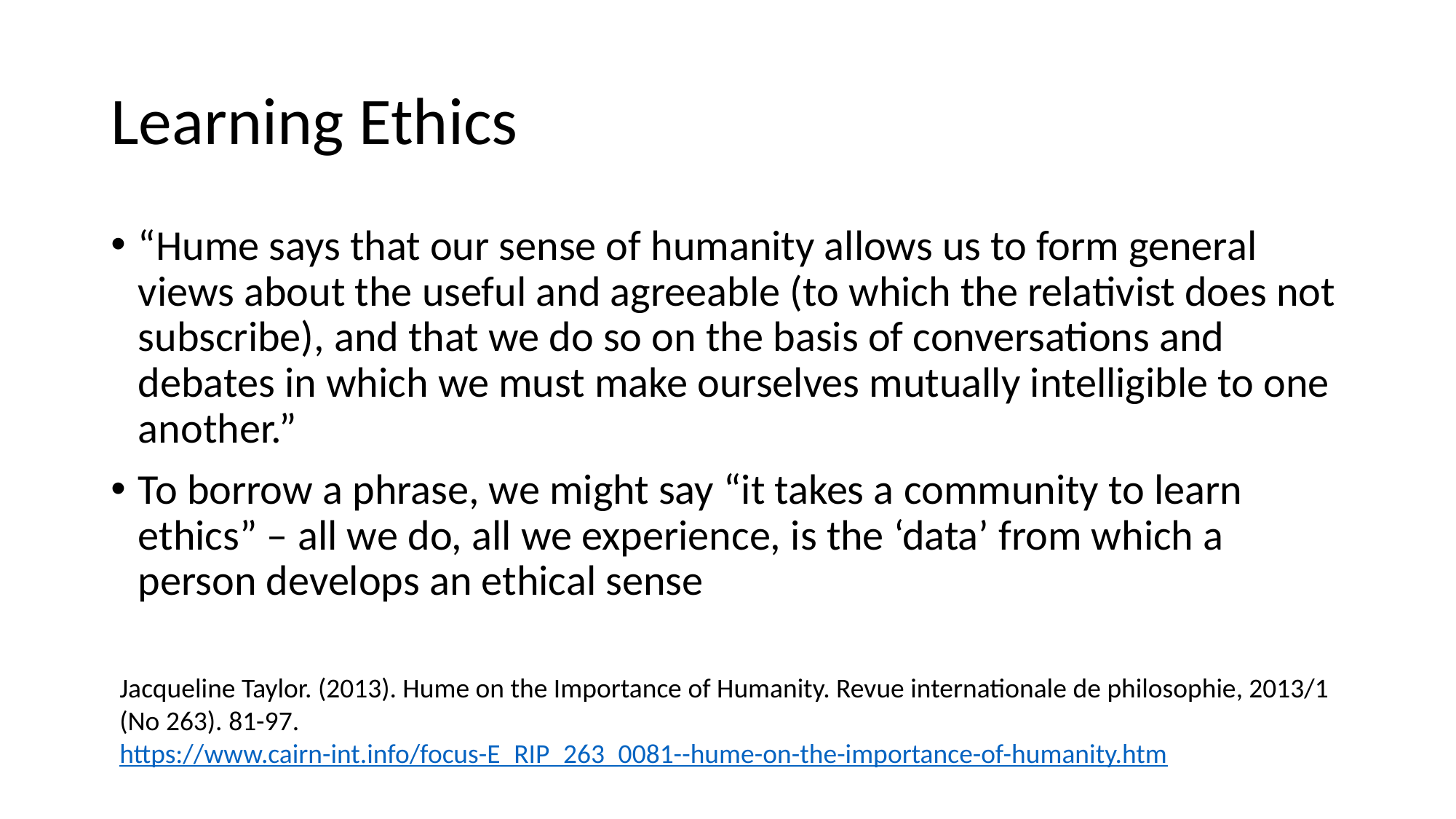

# Learning Ethics
“Hume says that our sense of humanity allows us to form general views about the useful and agreeable (to which the relativist does not subscribe), and that we do so on the basis of conversations and debates in which we must make ourselves mutually intelligible to one another.”
To borrow a phrase, we might say “it takes a community to learn ethics” – all we do, all we experience, is the ‘data’ from which a person develops an ethical sense

Jacqueline Taylor. (2013). Hume on the Importance of Humanity. Revue internationale de philosophie, 2013/1 (No 263). 81-97. https://www.cairn-int.info/focus-E_RIP_263_0081--hume-on-the-importance-of-humanity.htm